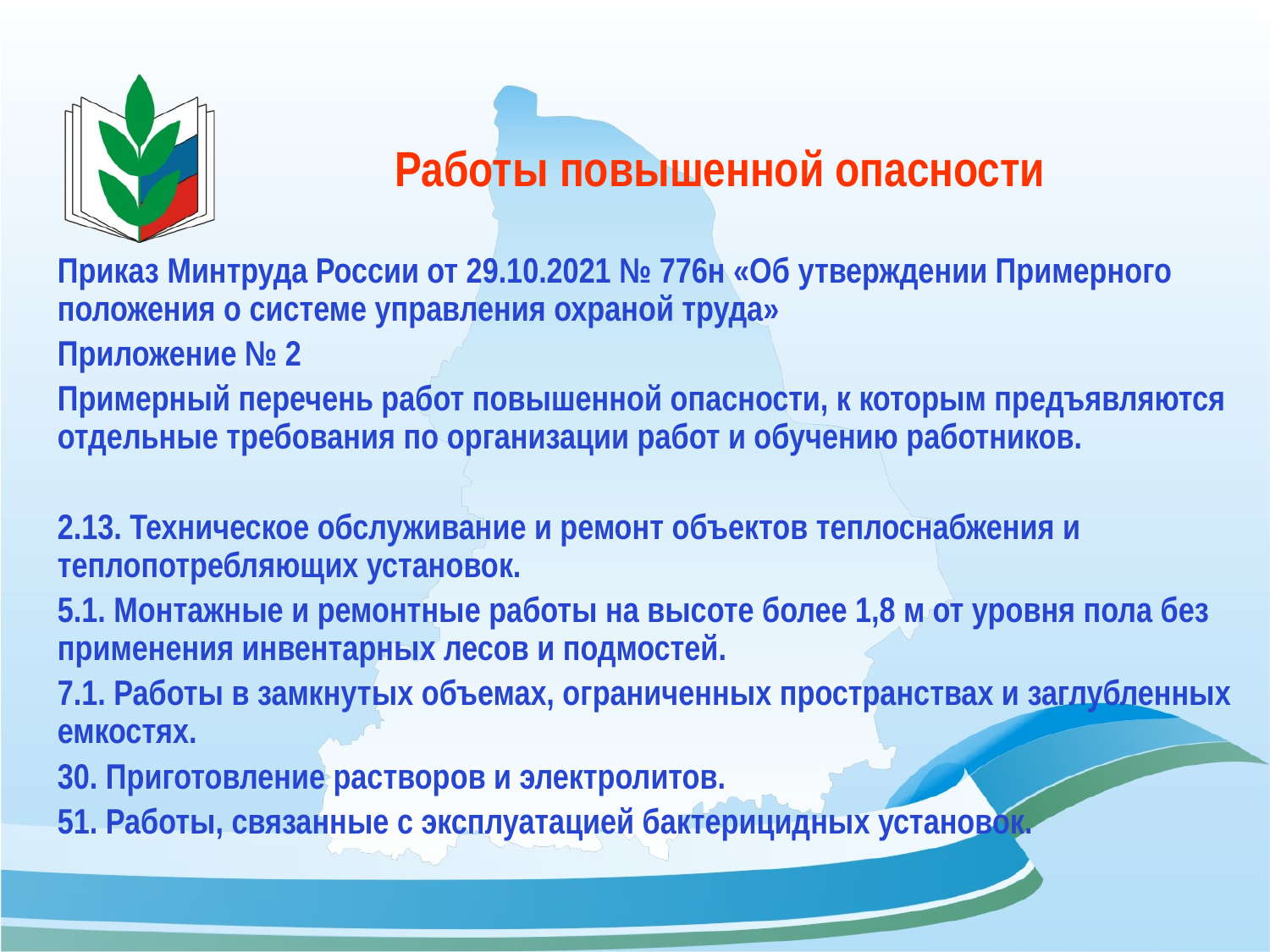

# Работы повышенной опасности
Приказ Минтруда России от 29.10.2021 № 776н «Об утверждении Примерного положения о системе управления охраной труда»
Приложение № 2
Примерный перечень работ повышенной опасности, к которым предъявляются отдельные требования по организации работ и обучению работников.

2.13. Техническое обслуживание и ремонт объектов теплоснабжения и теплопотребляющих установок.
5.1. Монтажные и ремонтные работы на высоте более 1,8 м от уровня пола без применения инвентарных лесов и подмостей.
7.1. Работы в замкнутых объемах, ограниченных пространствах и заглубленных емкостях.
30. Приготовление растворов и электролитов.
51. Работы, связанные с эксплуатацией бактерицидных установок.